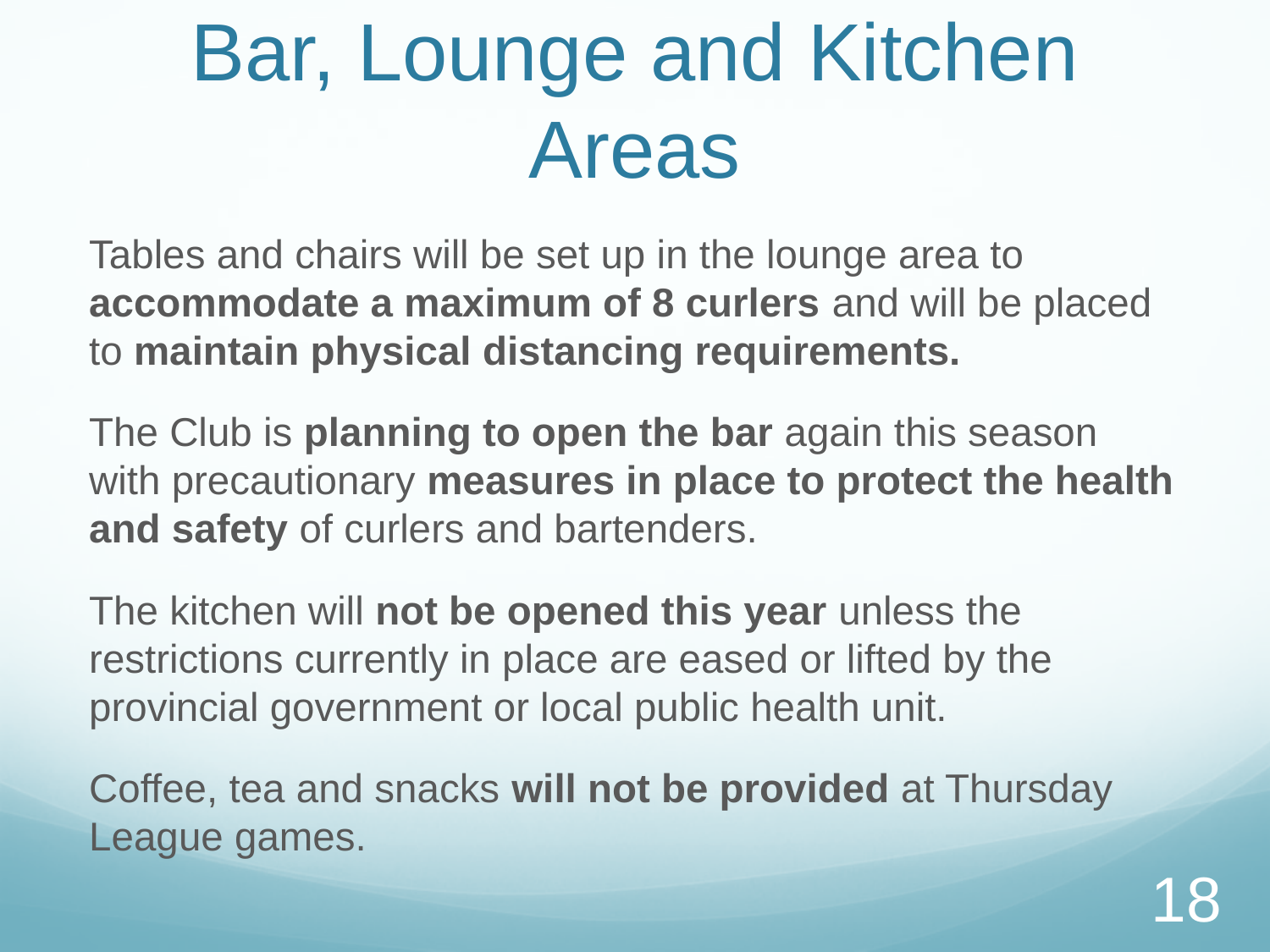

# Bar, Lounge and Kitchen Areas
Tables and chairs will be set up in the lounge area to accommodate a maximum of 8 curlers and will be placed to maintain physical distancing requirements.
The Club is planning to open the bar again this season with precautionary measures in place to protect the health and safety of curlers and bartenders.
The kitchen will not be opened this year unless the restrictions currently in place are eased or lifted by the provincial government or local public health unit.
Coffee, tea and snacks will not be provided at Thursday League games.
18